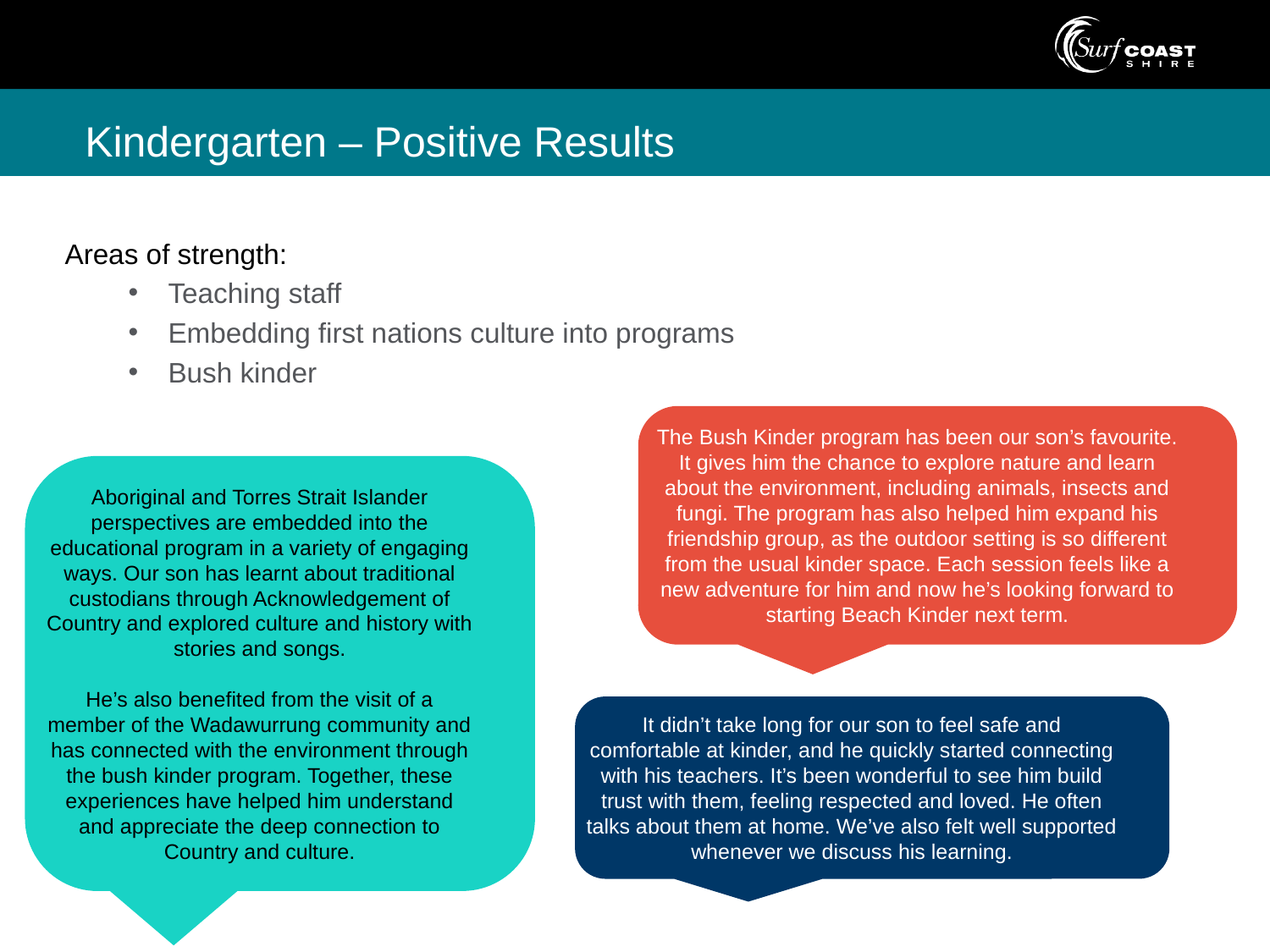

# Kindergarten – Positive Results
Areas of strength:
Teaching staff
Embedding first nations culture into programs
Bush kinder

The Bush Kinder program has been our son’s favourite. It gives him the chance to explore nature and learn about the environment, including animals, insects and fungi. The program has also helped him expand his friendship group, as the outdoor setting is so different from the usual kinder space. Each session feels like a new adventure for him and now he’s looking forward to starting Beach Kinder next term.
Aboriginal and Torres Strait Islander perspectives are embedded into the educational program in a variety of engaging ways. Our son has learnt about traditional custodians through Acknowledgement of Country and explored culture and history with stories and songs.

He’s also benefited from the visit of a member of the Wadawurrung community and has connected with the environment through the bush kinder program. Together, these experiences have helped him understand and appreciate the deep connection to Country and culture.
It didn’t take long for our son to feel safe and comfortable at kinder, and he quickly started connecting with his teachers. It’s been wonderful to see him build trust with them, feeling respected and loved. He often talks about them at home. We’ve also felt well supported whenever we discuss his learning.